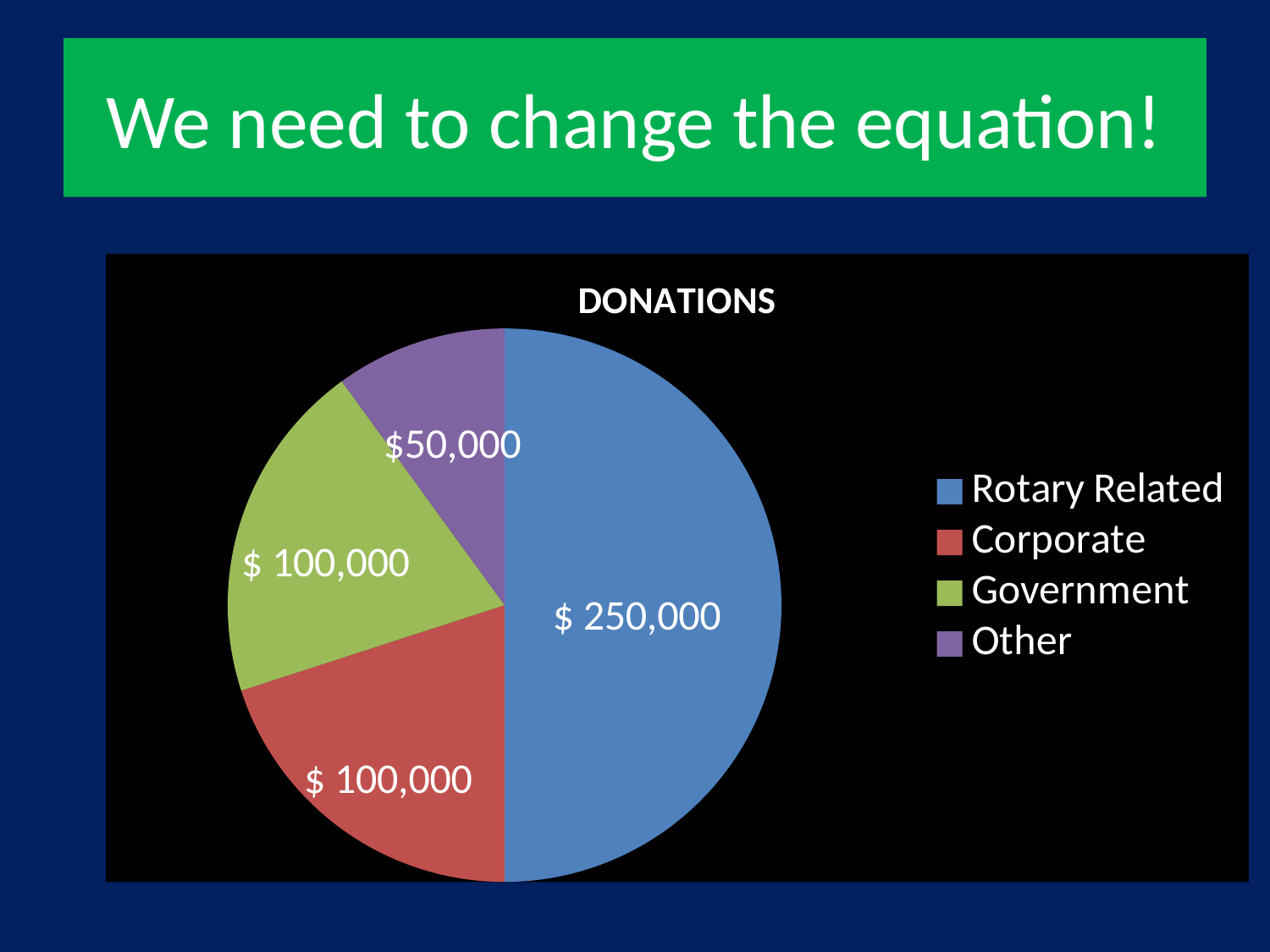

# We need to change the equation!

### Chart: DONATIONS

| Category | Sales | Column1 |
|---|---|---|
| Rotary Related | 250000.0 | None |
| Corporate | 100000.0 | None |
| Government | 100000.0 | None |
| Other | 50000.0 | None |